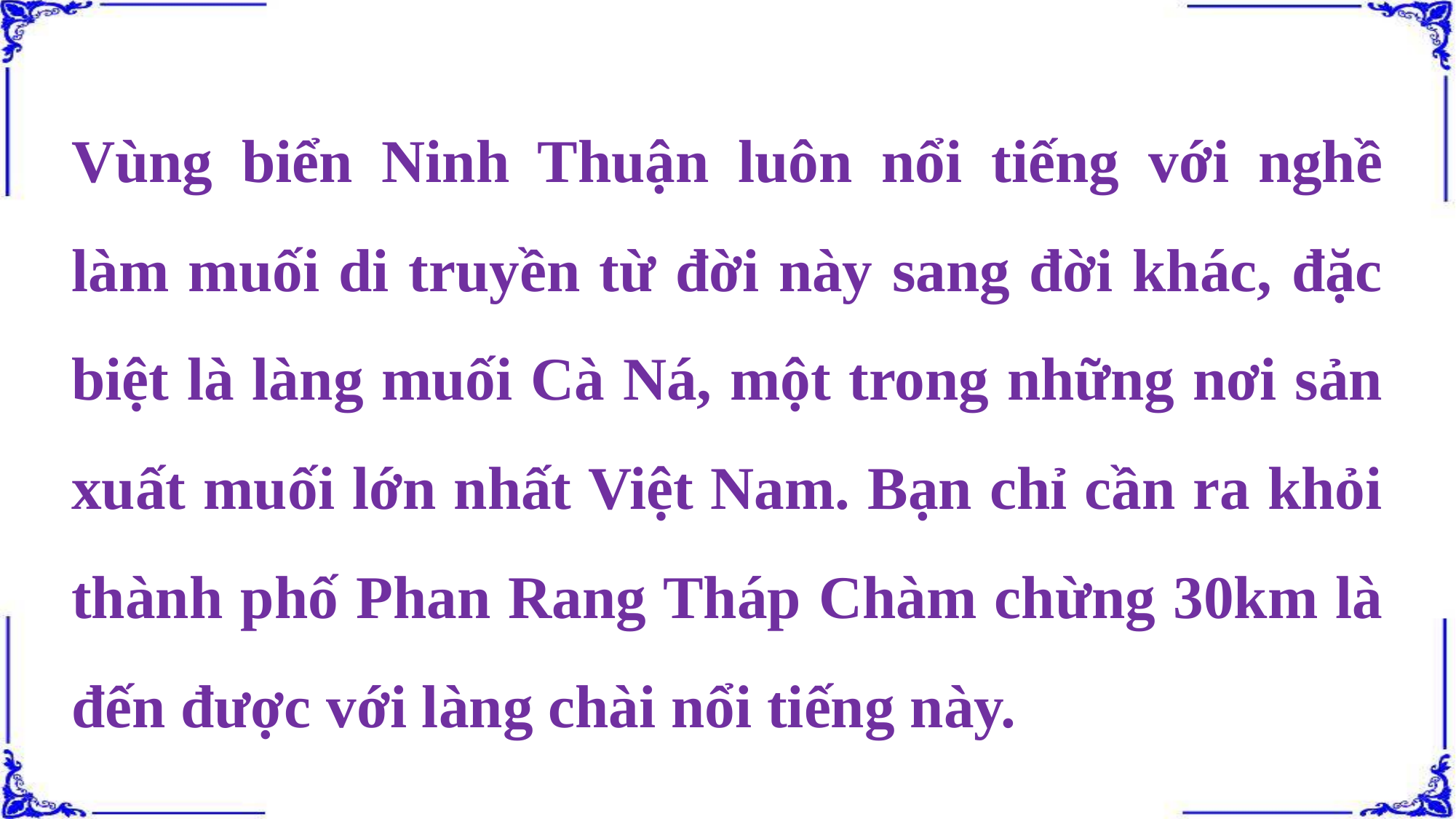

Vùng biển Ninh Thuận luôn nổi tiếng với nghề làm muối di truyền từ đời này sang đời khác, đặc biệt là làng muối Cà Ná, một trong những nơi sản xuất muối lớn nhất Việt Nam. Bạn chỉ cần ra khỏi thành phố Phan Rang Tháp Chàm chừng 30km là đến được với làng chài nổi tiếng này.